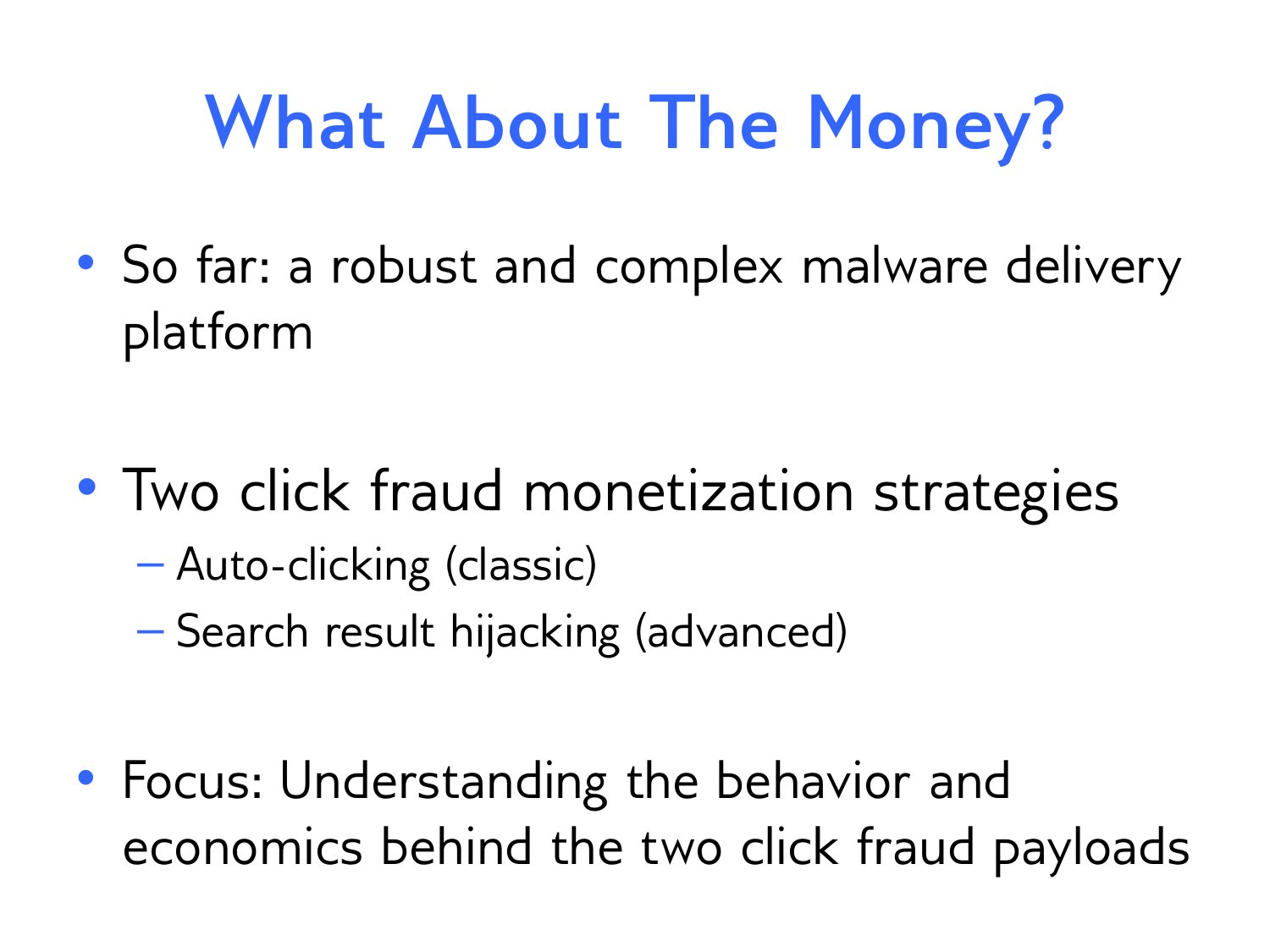

# What About The Money?
So far: a robust and complex malware delivery platform

Two click fraud monetization strategies
Auto-clicking (classic)
Search result hijacking (advanced)

Focus: Understanding the behavior and economics behind the two click fraud payloads